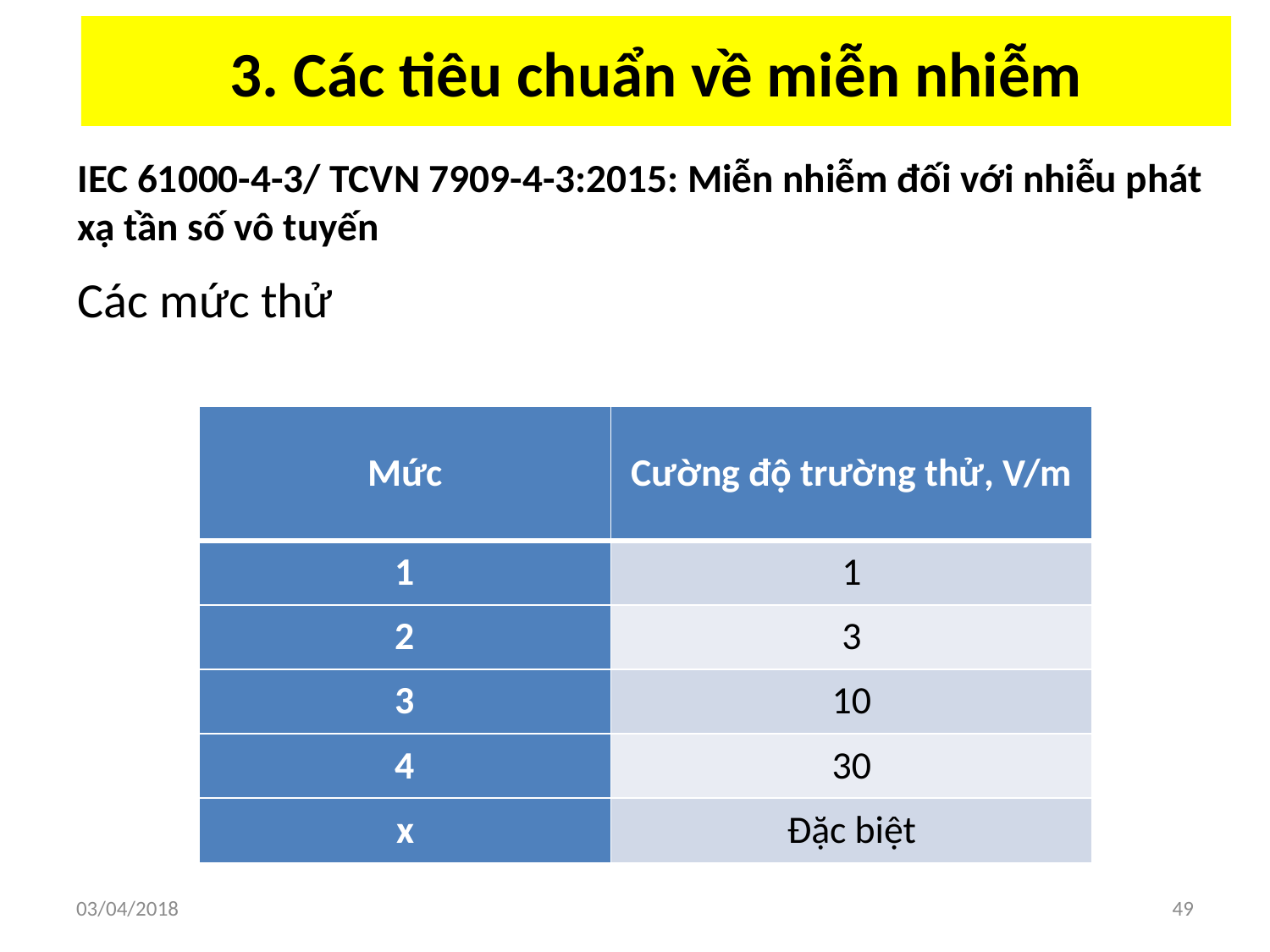

# 3. Các tiêu chuẩn về miễn nhiễm
IEC 61000-4-3/ TCVN 7909-4-3:2015: Miễn nhiễm đối với nhiễu phát xạ tần số vô tuyến
Các mức thử
| Mức | Cường độ trường thử, V/m |
| --- | --- |
| 1 | 1 |
| 2 | 3 |
| 3 | 10 |
| 4 | 30 |
| x | Đặc biệt |
03/04/2018
49